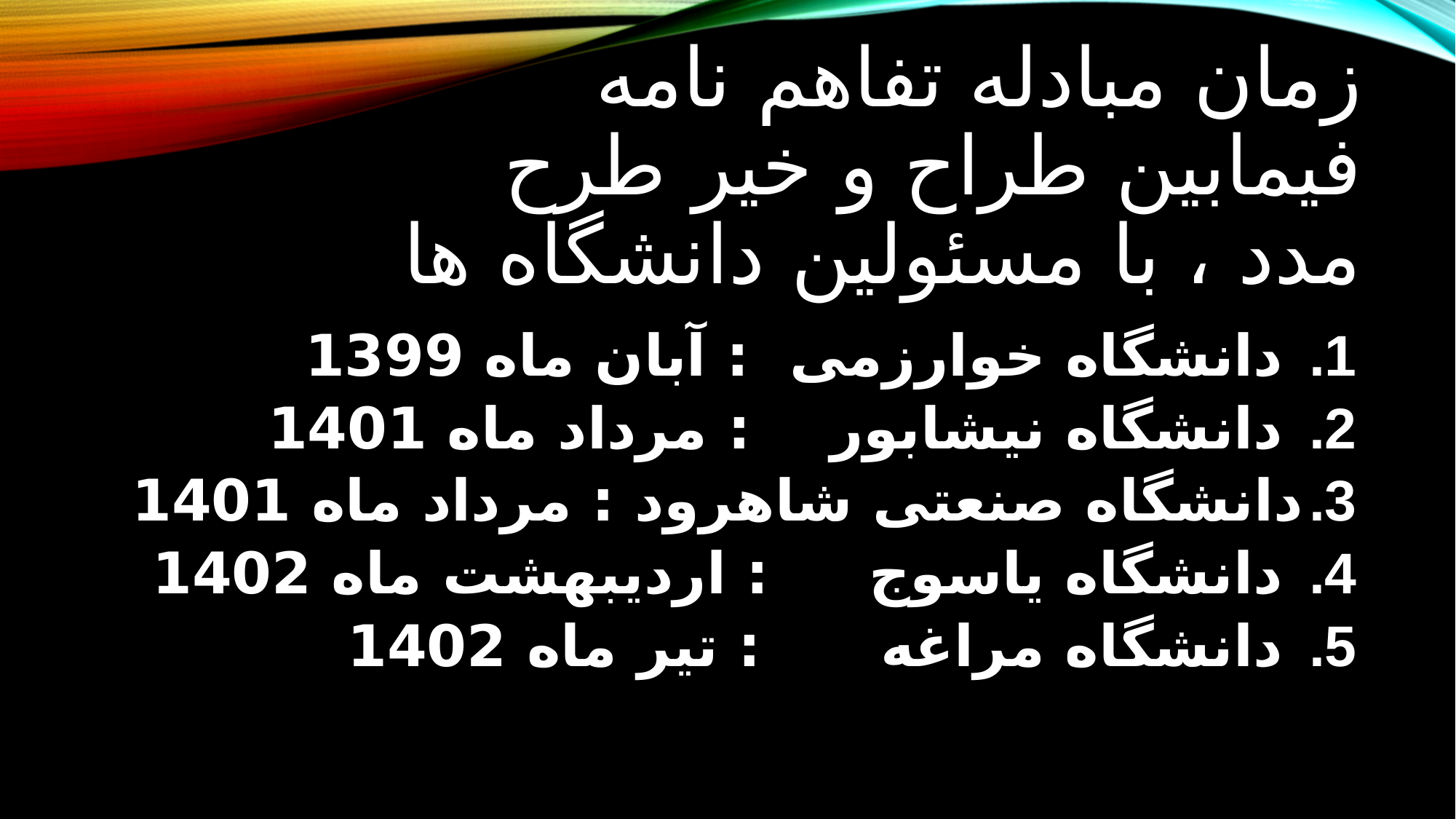

# زمان مبادله تفاهم نامه فیمابین طراح و خیر طرح مدد ، با مسئولین دانشگاه ها
 دانشگاه خوارزمی  : آبان ماه 1399
 دانشگاه نیشابور    : مرداد ماه 1401
دانشگاه صنعتی شاهرود : مرداد ماه 1401
 دانشگاه یاسوج     : اردیبهشت ماه 1402
 دانشگاه مراغه      : تیر ماه 1402